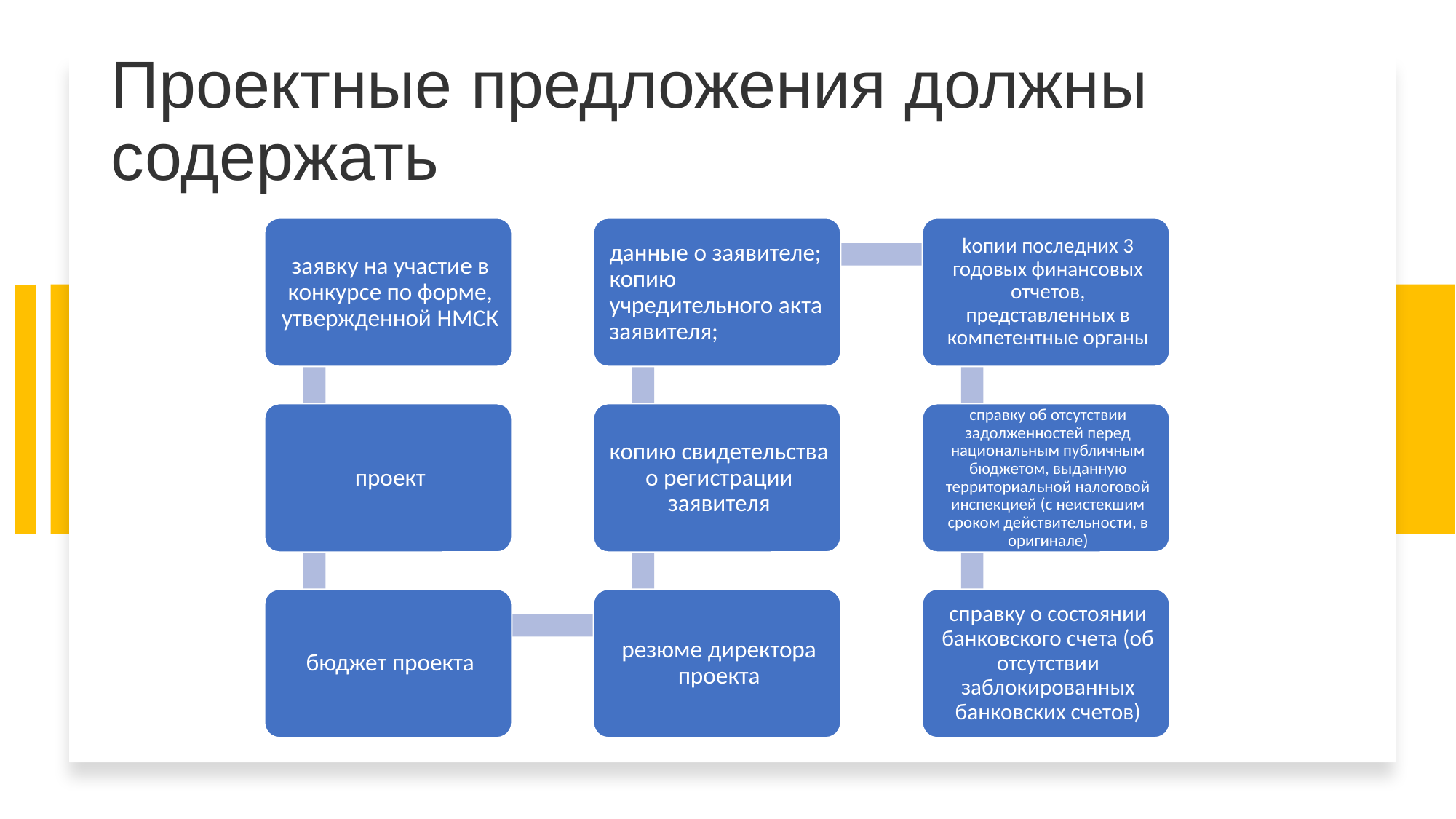

# Проектные предложения должны содержать

заявку на участие в конкурсе по форме, утвержденной НМСК
проект
бюджет проекта
резюме директора проекта
копию свидетельства о регистрации заявителя
данные о заявителе;
копию учредительного акта заявителя;
kопии последних 3 годовых финансовых отчетов, представленных в компетентные органы
справку об отсутствии задолженностей перед национальным публичным бюджетом, выданную территориальной налоговой инспекцией (с неистекшим сроком действительности, в оригинале)
справку о состоянии банковского счета (об отсутствии заблокированных банковских счетов)